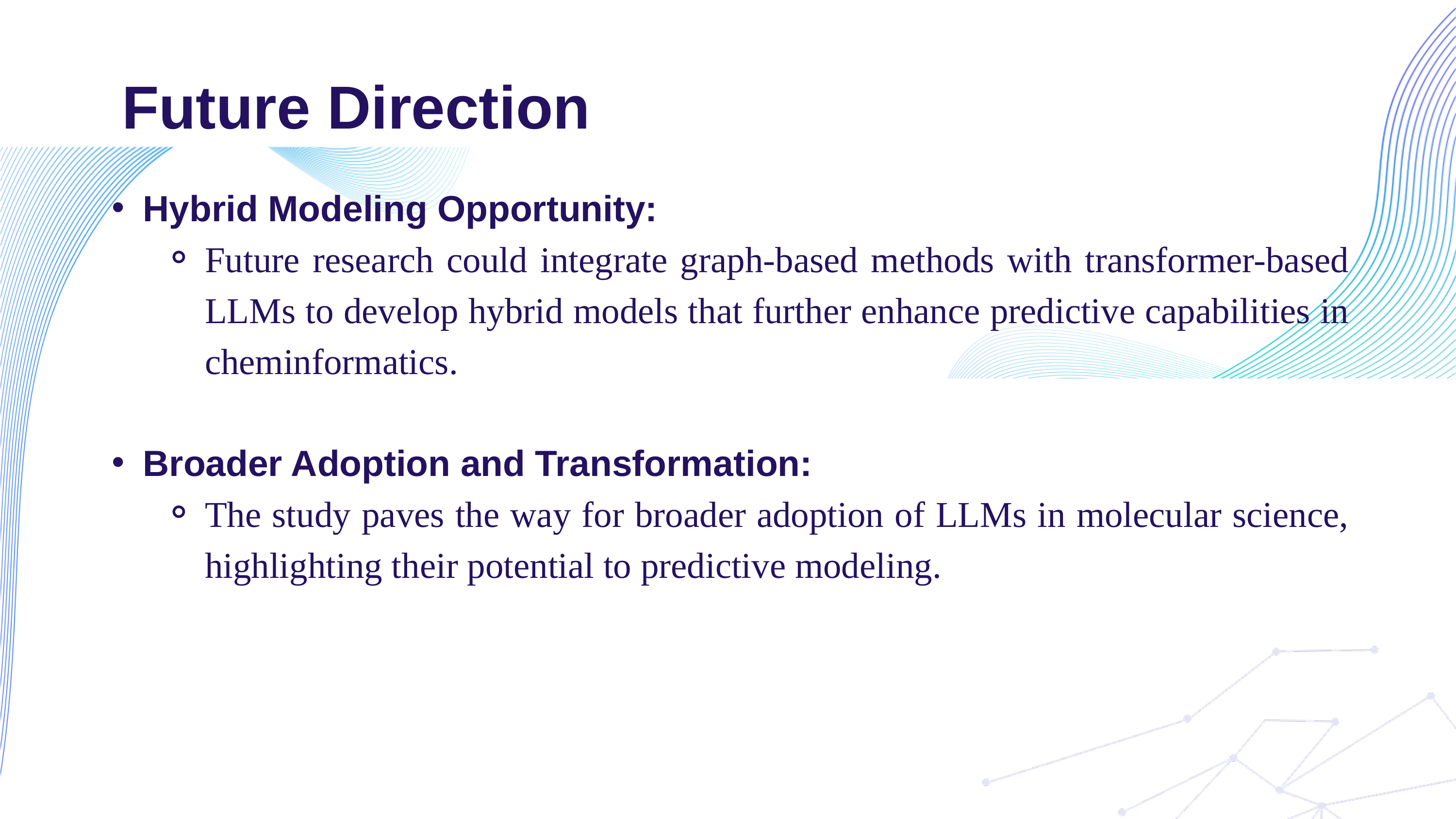

Future Direction
Hybrid Modeling Opportunity:
Future research could integrate graph-based methods with transformer-based LLMs to develop hybrid models that further enhance predictive capabilities in cheminformatics.

Broader Adoption and Transformation:
The study paves the way for broader adoption of LLMs in molecular science, highlighting their potential to predictive modeling.